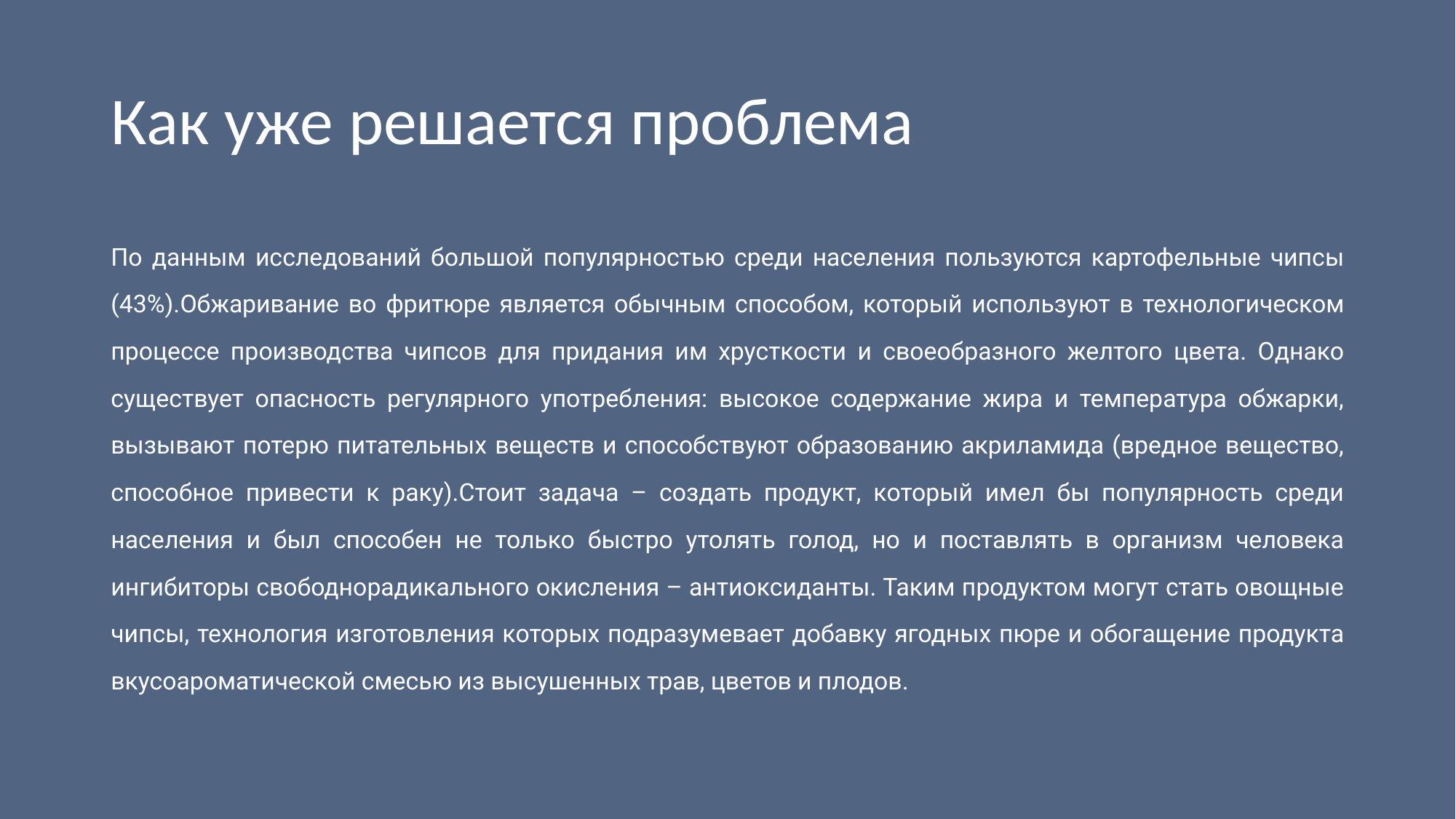

# Как уже решается проблема
По данным исследований большой популярностью среди населения пользуются картофельные чипсы (43%).Обжаривание во фритюре является обычным способом, который используют в технологическом процессе производства чипсов для придания им хрусткости и своеобразного желтого цвета. Однако существует опасность регулярного употребления: высокое содержание жира и температура обжарки, вызывают потерю питательных веществ и способствуют образованию акриламида (вредное вещество, способное привести к раку).Стоит задача – создать продукт, который имел бы популярность среди населения и был способен не только быстро утолять голод, но и поставлять в организм человека ингибиторы свободнорадикального окисления – антиоксиданты. Таким продуктом могут стать овощные чипсы, технология изготовления которых подразумевает добавку ягодных пюре и обогащение продукта вкусоароматической смесью из высушенных трав, цветов и плодов.